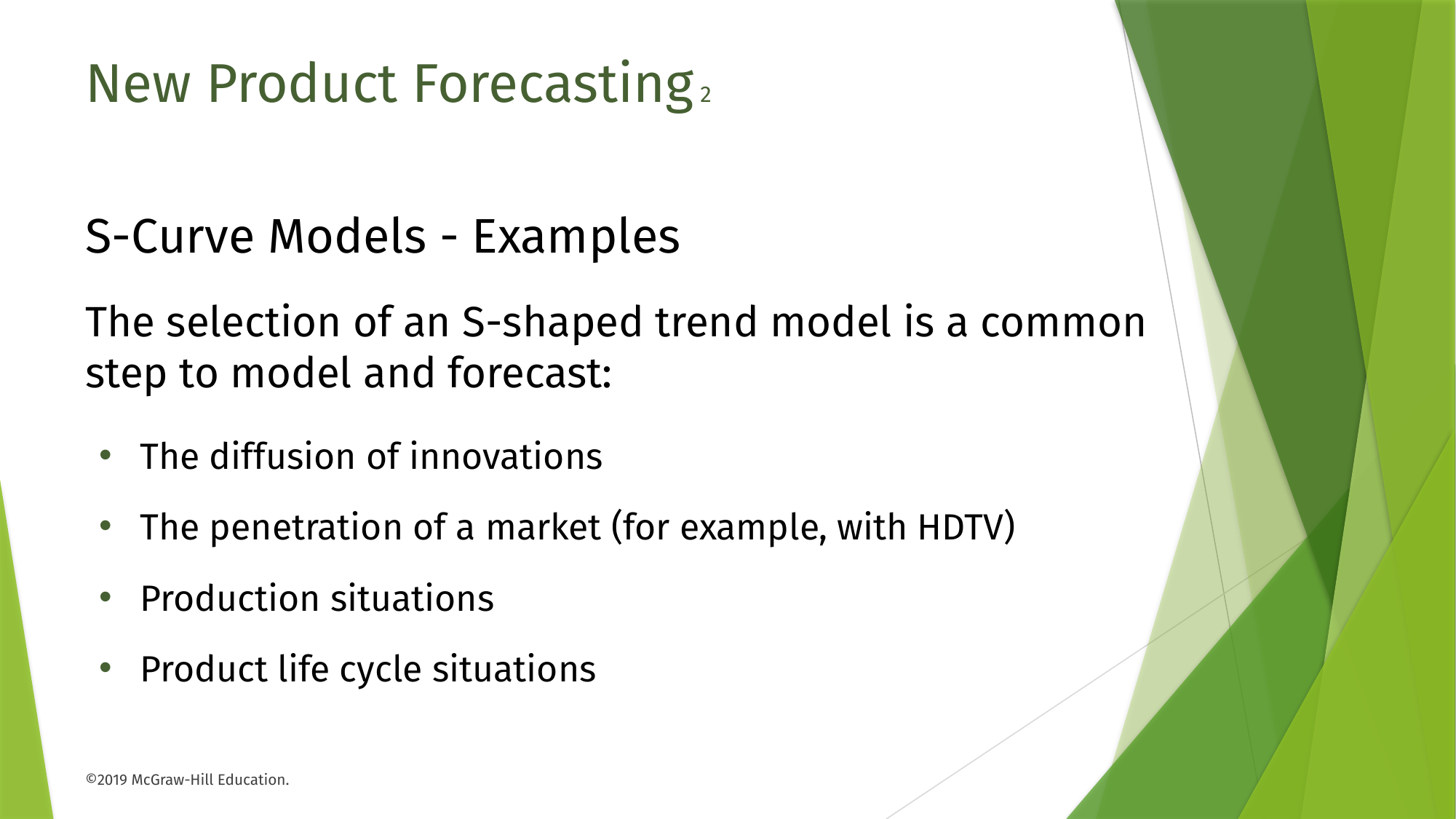

# New Product Forecasting 2
S-Curve Models - Examples
The selection of an S-shaped trend model is a common step to model and forecast:
The diffusion of innovations
The penetration of a market (for example, with HDTV)
Production situations
Product life cycle situations